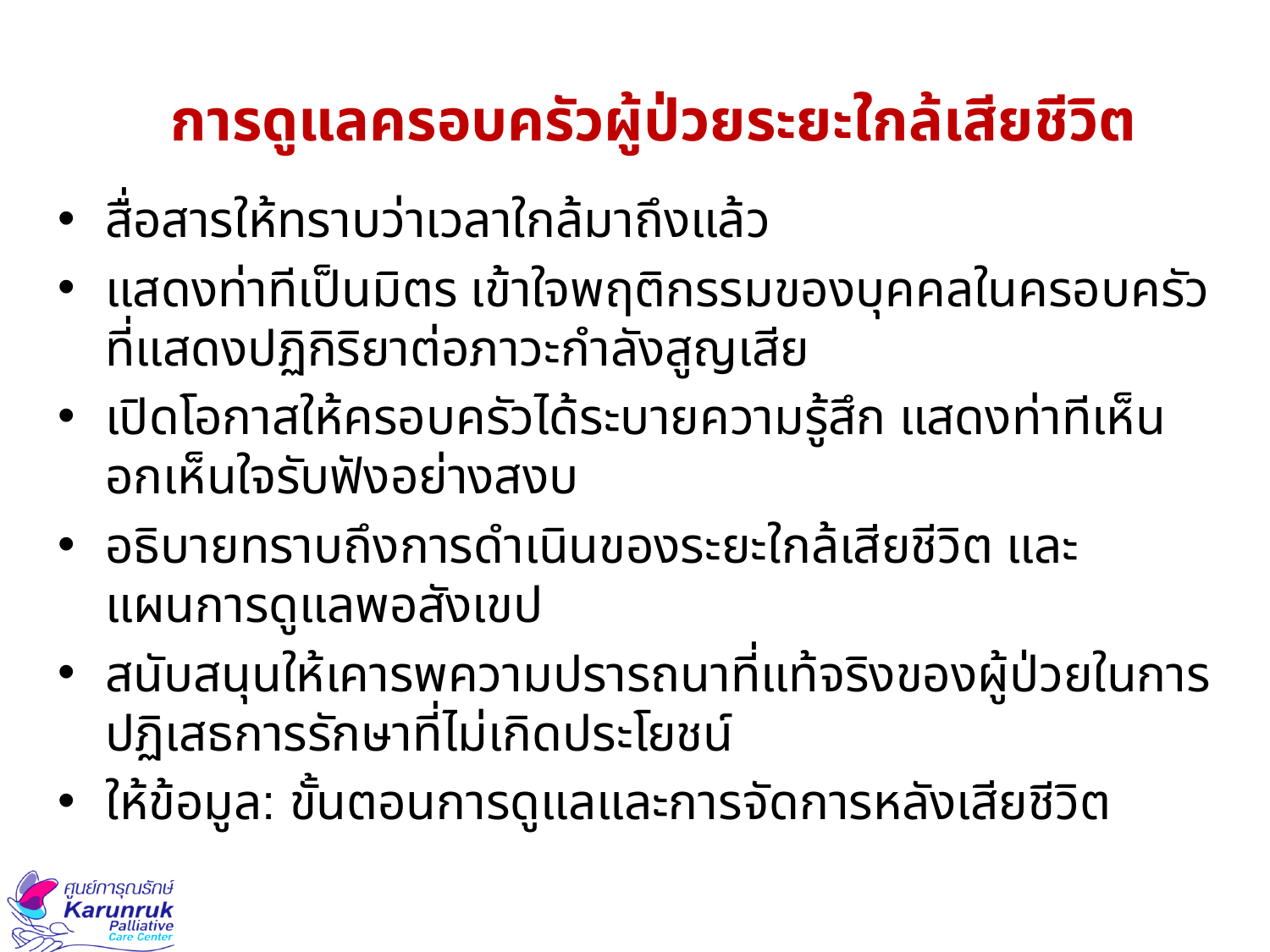

# การดูแลครอบครัวผู้ป่วยระยะใกล้เสียชีวิต
สื่อสารให้ทราบว่าเวลาใกล้มาถึงแล้ว
แสดงท่าทีเป็นมิตร เข้าใจพฤติกรรมของบุคคลในครอบครัวที่แสดงปฏิกิริยาต่อภาวะกำลังสูญเสีย
เปิดโอกาสให้ครอบครัวได้ระบายความรู้สึก แสดงท่าทีเห็นอกเห็นใจรับฟังอย่างสงบ
อธิบายทราบถึงการดำเนินของระยะใกล้เสียชีวิต และแผนการดูแลพอสังเขป
สนับสนุนให้เคารพความปรารถนาที่แท้จริงของผู้ป่วยในการปฏิเสธการรักษาที่ไม่เกิดประโยชน์
ให้ข้อมูล: ขั้นตอนการดูแลและการจัดการหลังเสียชีวิต